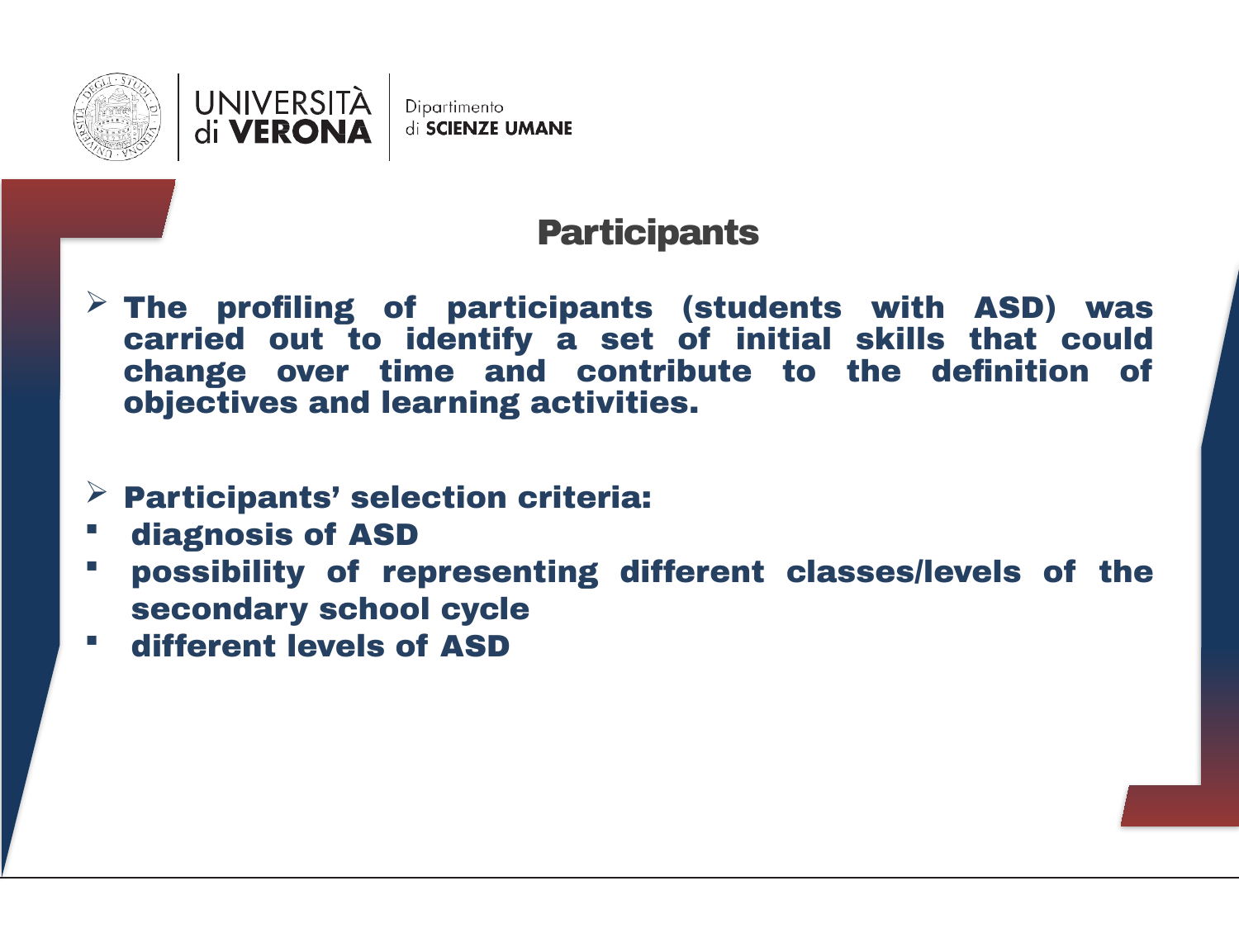

Participants

The profiling of participants (students with ASD) was carried out to identify a set of initial skills that could change over time and contribute to the definition of objectives and learning activities.

Participants’ selection criteria:
diagnosis of ASD
possibility of representing different classes/levels of the secondary school cycle
different levels of ASD